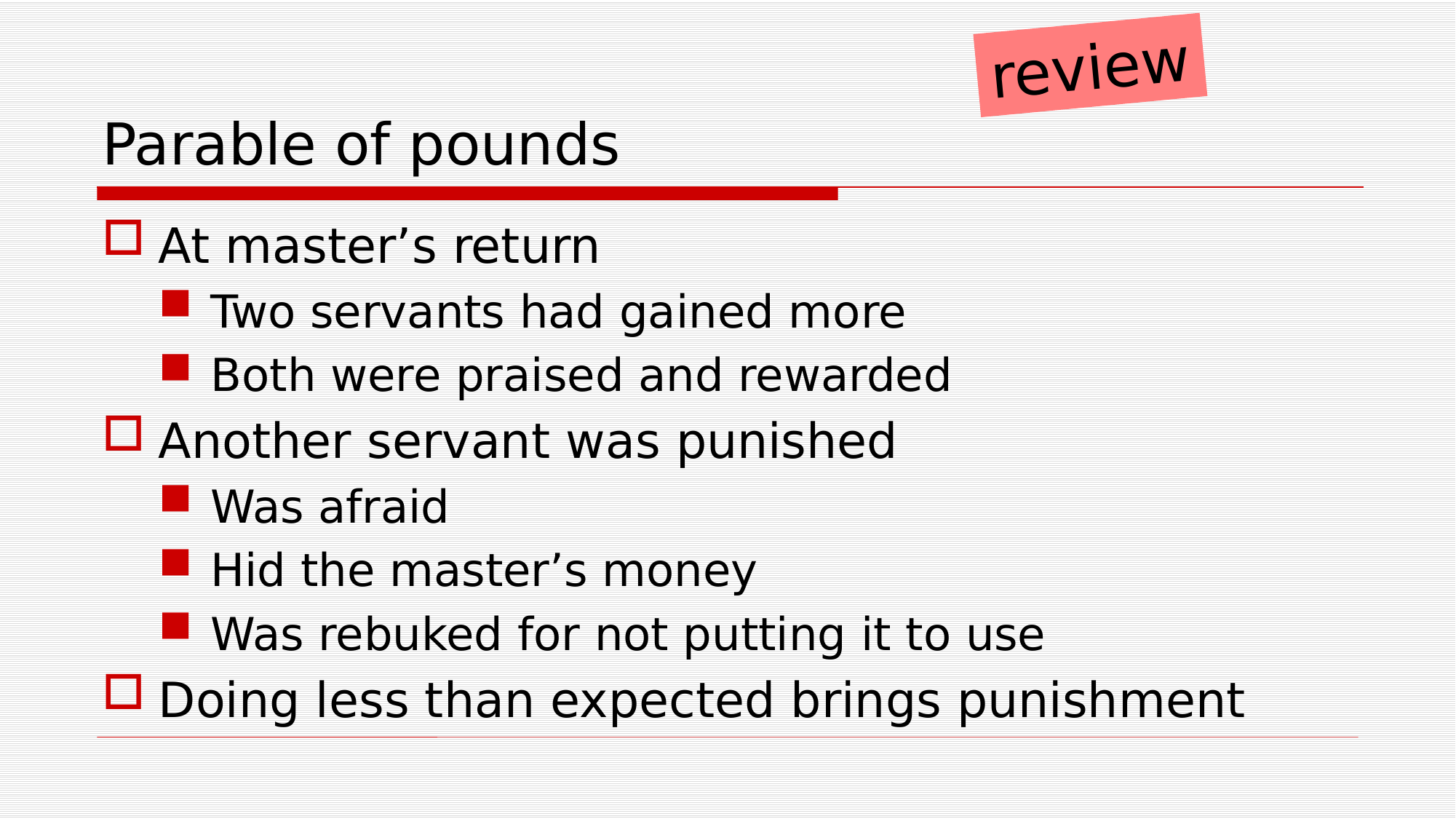

review
# Parable of pounds
At master’s return
Two servants had gained more
Both were praised and rewarded
Another servant was punished
Was afraid
Hid the master’s money
Was rebuked for not putting it to use
Doing less than expected brings punishment